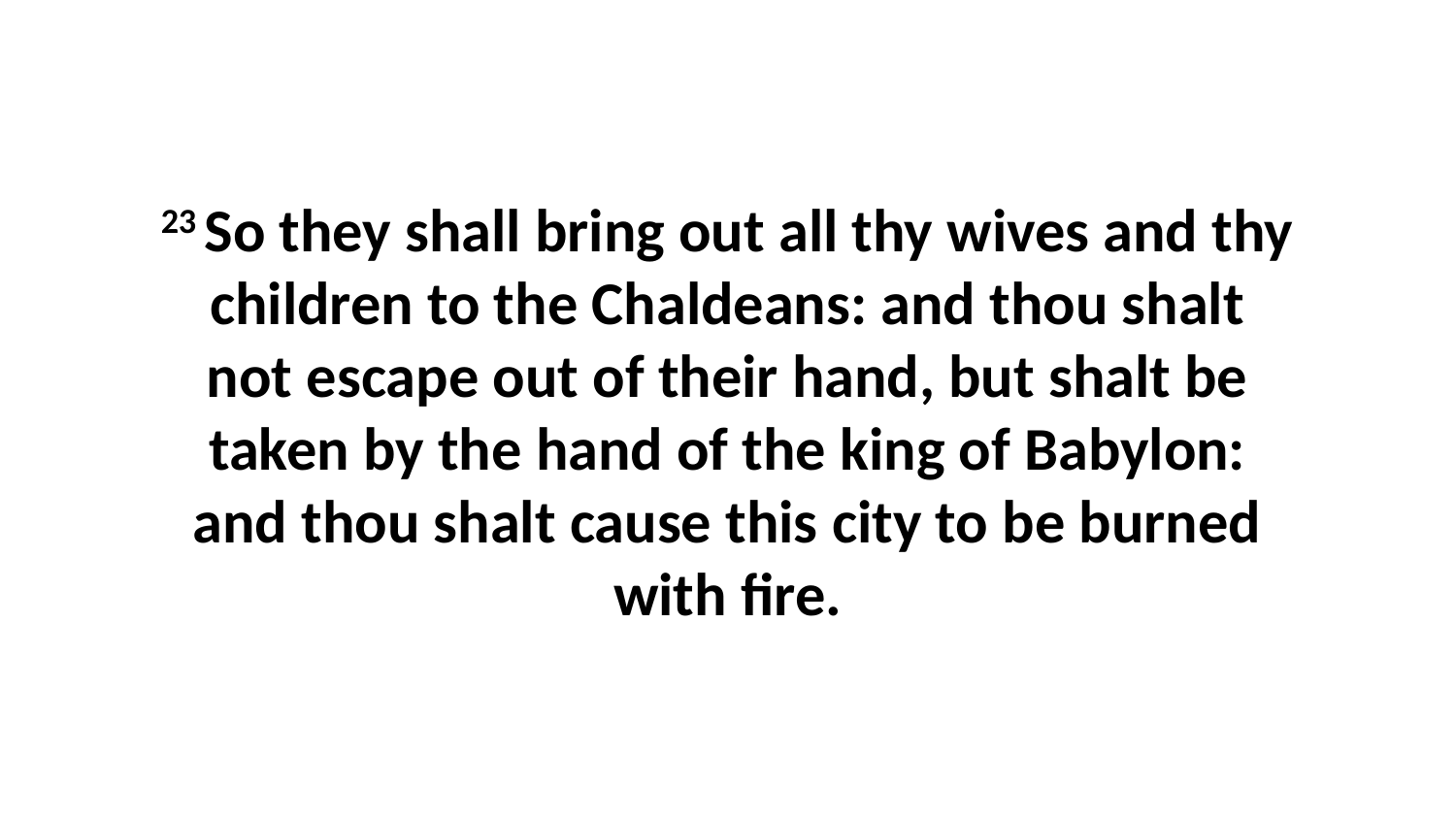

23 So they shall bring out all thy wives and thy children to the Chaldeans: and thou shalt not escape out of their hand, but shalt be taken by the hand of the king of Babylon: and thou shalt cause this city to be burned with fire.